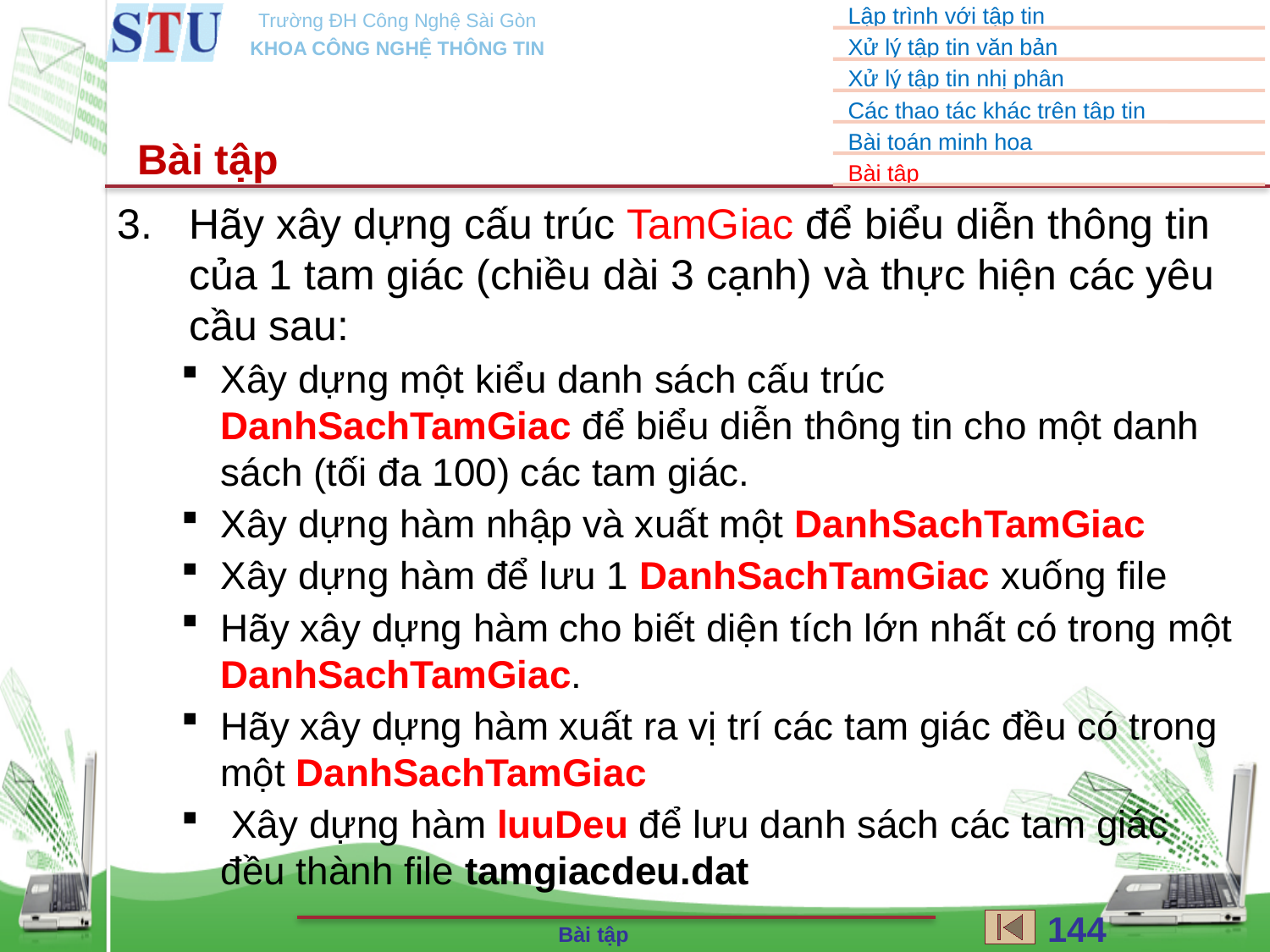

Lập trình với tập tin
Xử lý tập tin văn bản
Xử lý tập tin nhị phân
Các thao tác khác trên tập tin
Bài toán minh họa
Bài tập
Bài tập
Hãy xây dựng cấu trúc TamGiac để biểu diễn thông tin của 1 tam giác (chiều dài 3 cạnh) và thực hiện các yêu cầu sau:
Xây dựng một kiểu danh sách cấu trúc DanhSachTamGiac để biểu diễn thông tin cho một danh sách (tối đa 100) các tam giác.
Xây dựng hàm nhập và xuất một DanhSachTamGiac
Xây dựng hàm để lưu 1 DanhSachTamGiac xuống file
Hãy xây dựng hàm cho biết diện tích lớn nhất có trong một DanhSachTamGiac.
Hãy xây dựng hàm xuất ra vị trí các tam giác đều có trong một DanhSachTamGiac
 Xây dựng hàm luuDeu để lưu danh sách các tam giác đều thành file tamgiacdeu.dat

144
Bài tập